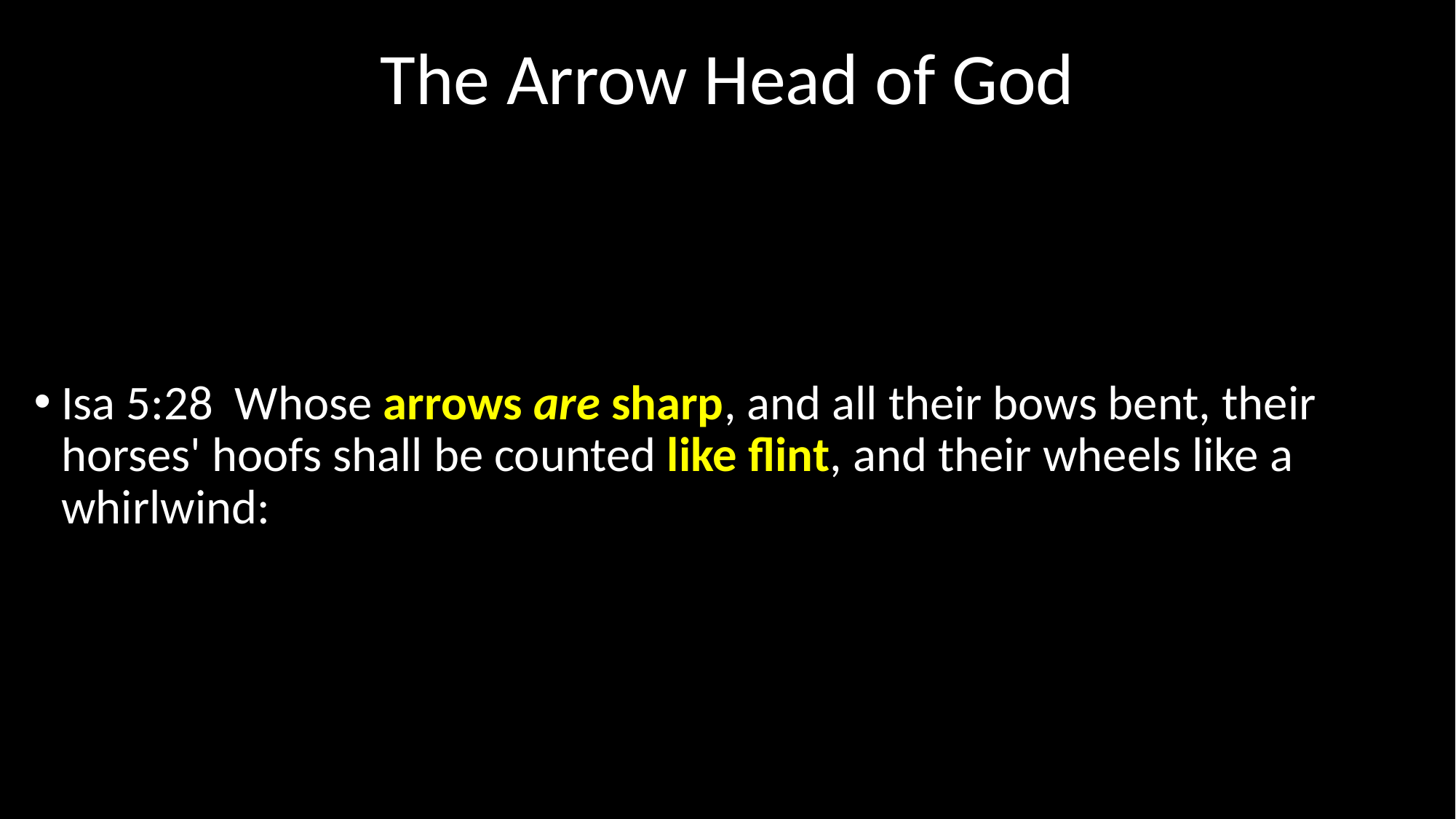

# The Arrow Head of God
Isa 5:28  Whose arrows are sharp, and all their bows bent, their horses' hoofs shall be counted like flint, and their wheels like a whirlwind: